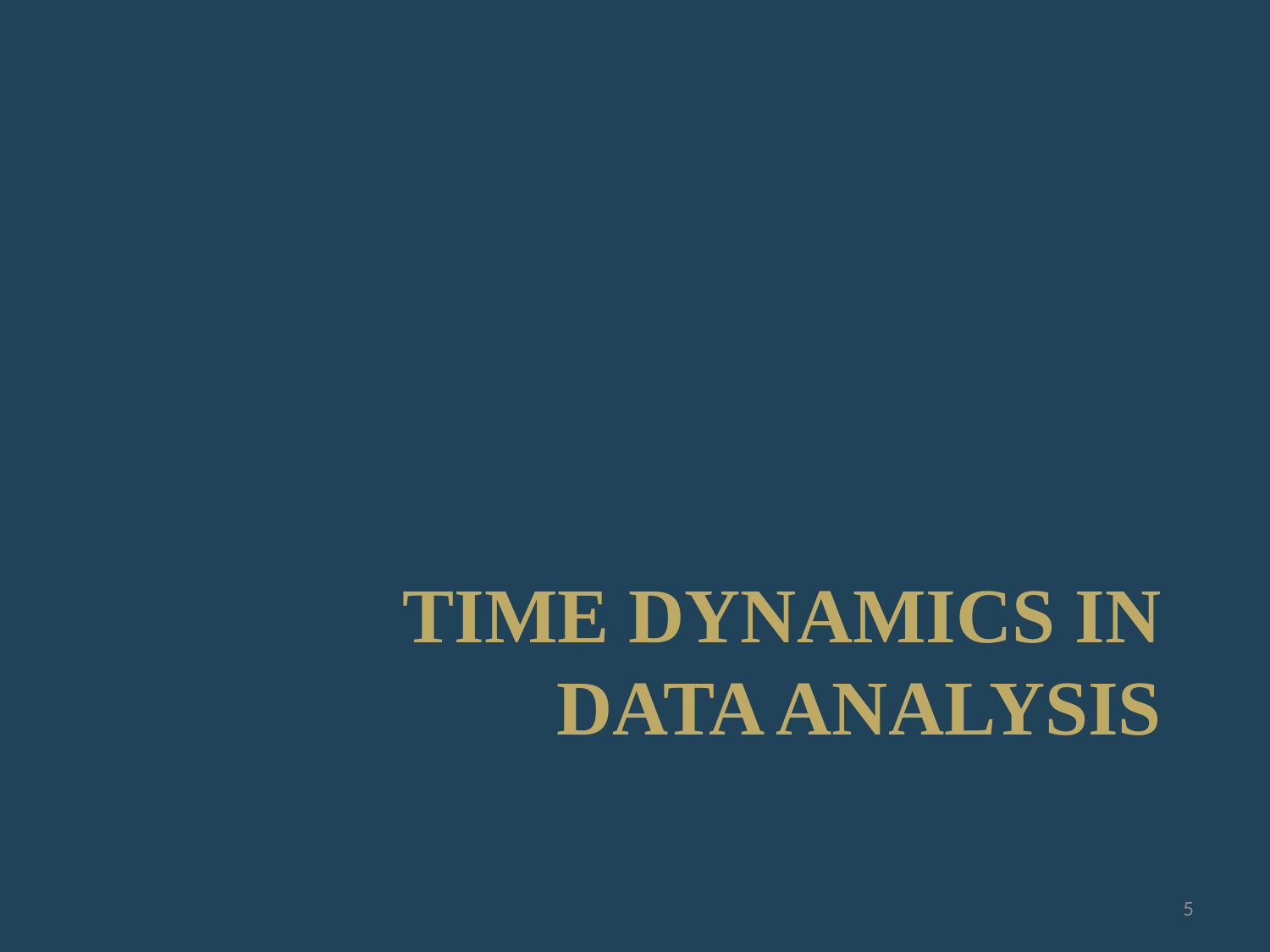

# Time Dynamics in data analysis
5